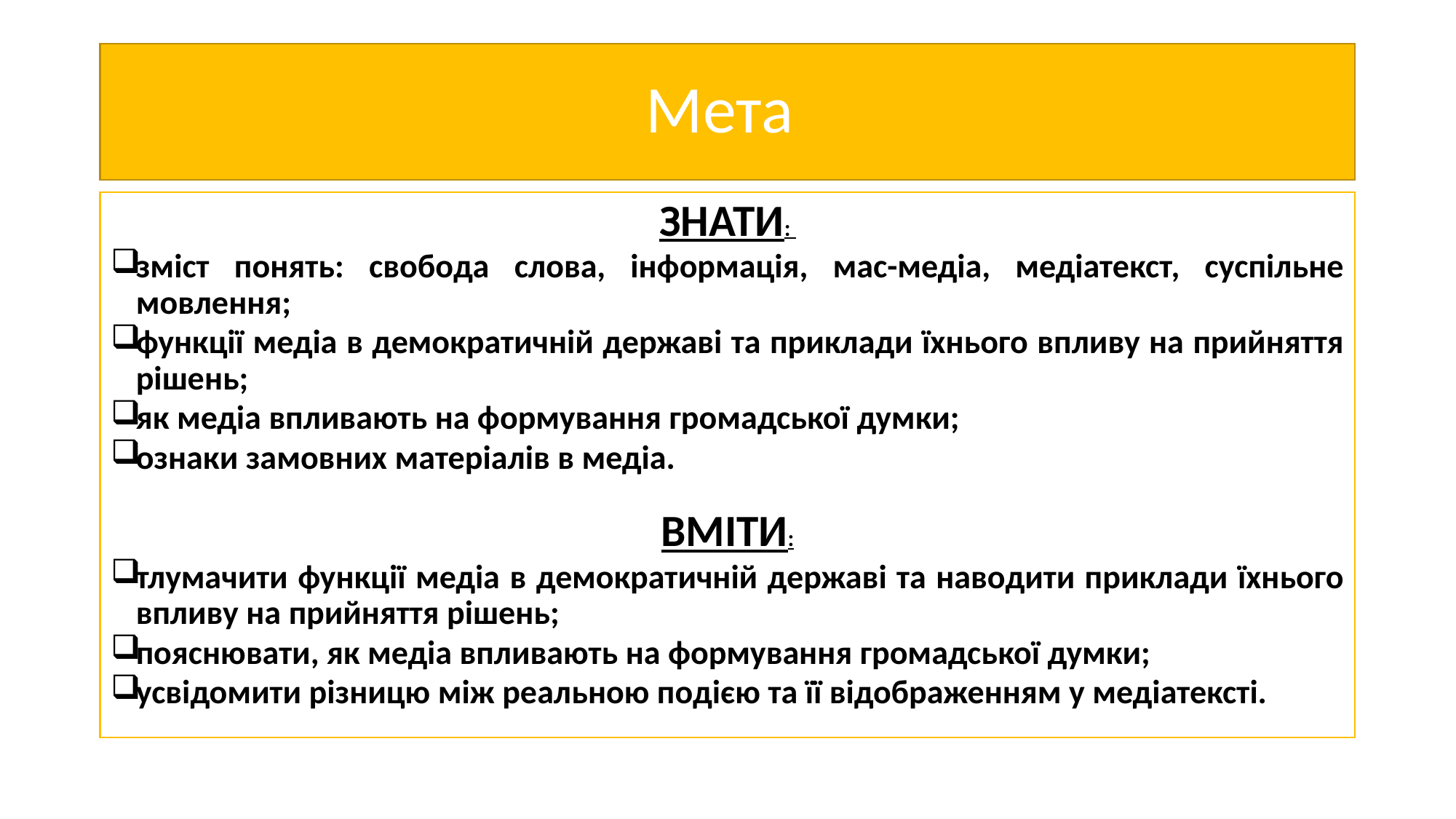

# Мета
ЗНАТИ:
зміст понять: свобода слова, інформація, мас-медіа, медіатекст, суспільне мовлення;
функції медіа в демократичній державі та приклади їхнього впливу на прийняття рішень;
як медіа впливають на формування громадської думки;
ознаки замовних матеріалів в медіа.

ВМІТИ:
тлумачити функції медіа в демократичній державі та наводити приклади їхнього впливу на прийняття рішень;
пояснювати, як медіа впливають на формування громадської думки;
усвідомити різницю між реальною подією та її відображенням у медіатексті.